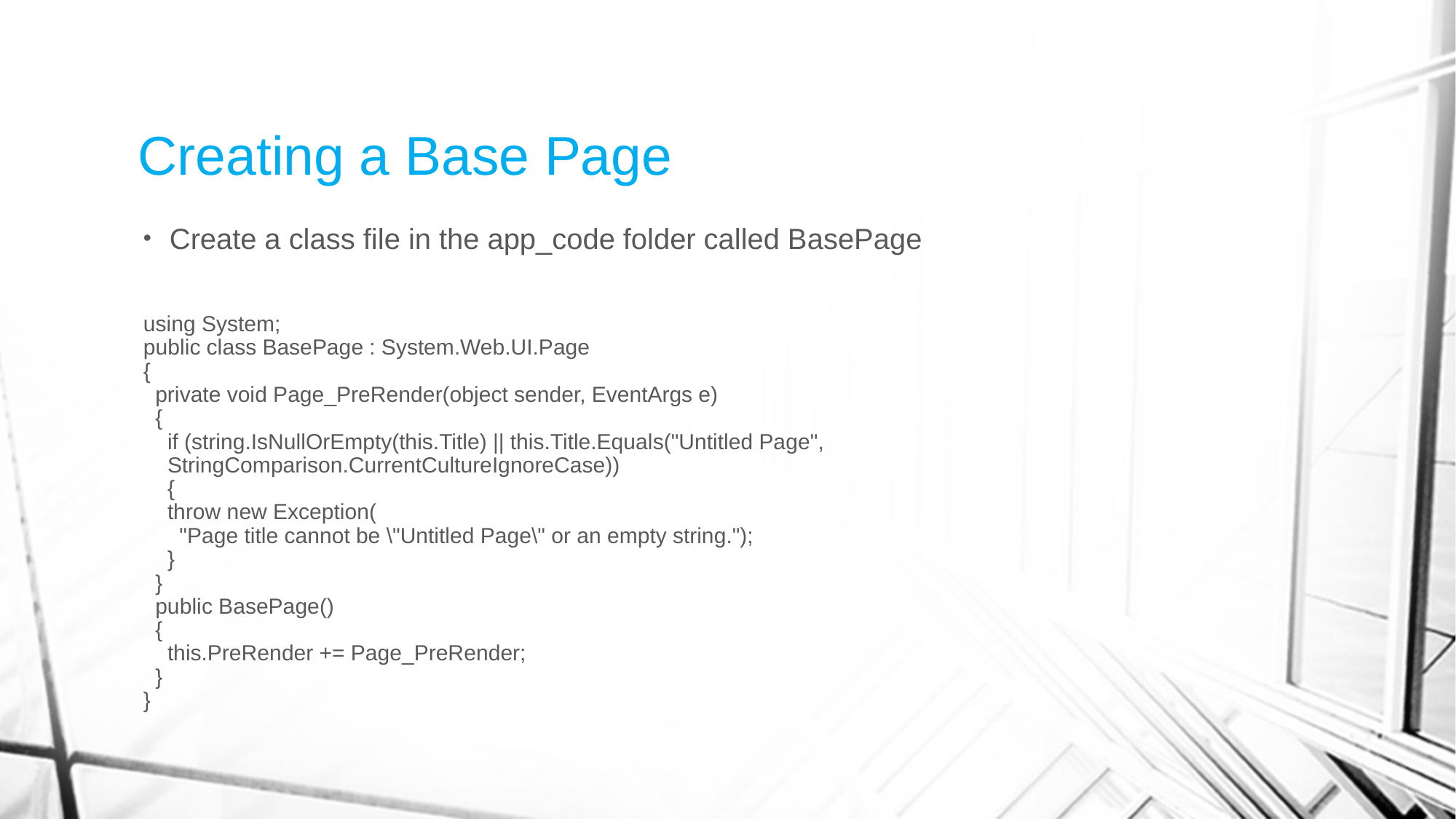

# Creating a Base Page
Create a class file in the app_code folder called BasePage

using System;
public class BasePage : System.Web.UI.Page
{
  private void Page_PreRender(object sender, EventArgs e)
  {
    if (string.IsNullOrEmpty(this.Title) || this.Title.Equals("Untitled Page",
    StringComparison.CurrentCultureIgnoreCase))
    {
    throw new Exception(
      "Page title cannot be \"Untitled Page\" or an empty string.");
    }
  }
  public BasePage()
  {
    this.PreRender += Page_PreRender;
  }
}